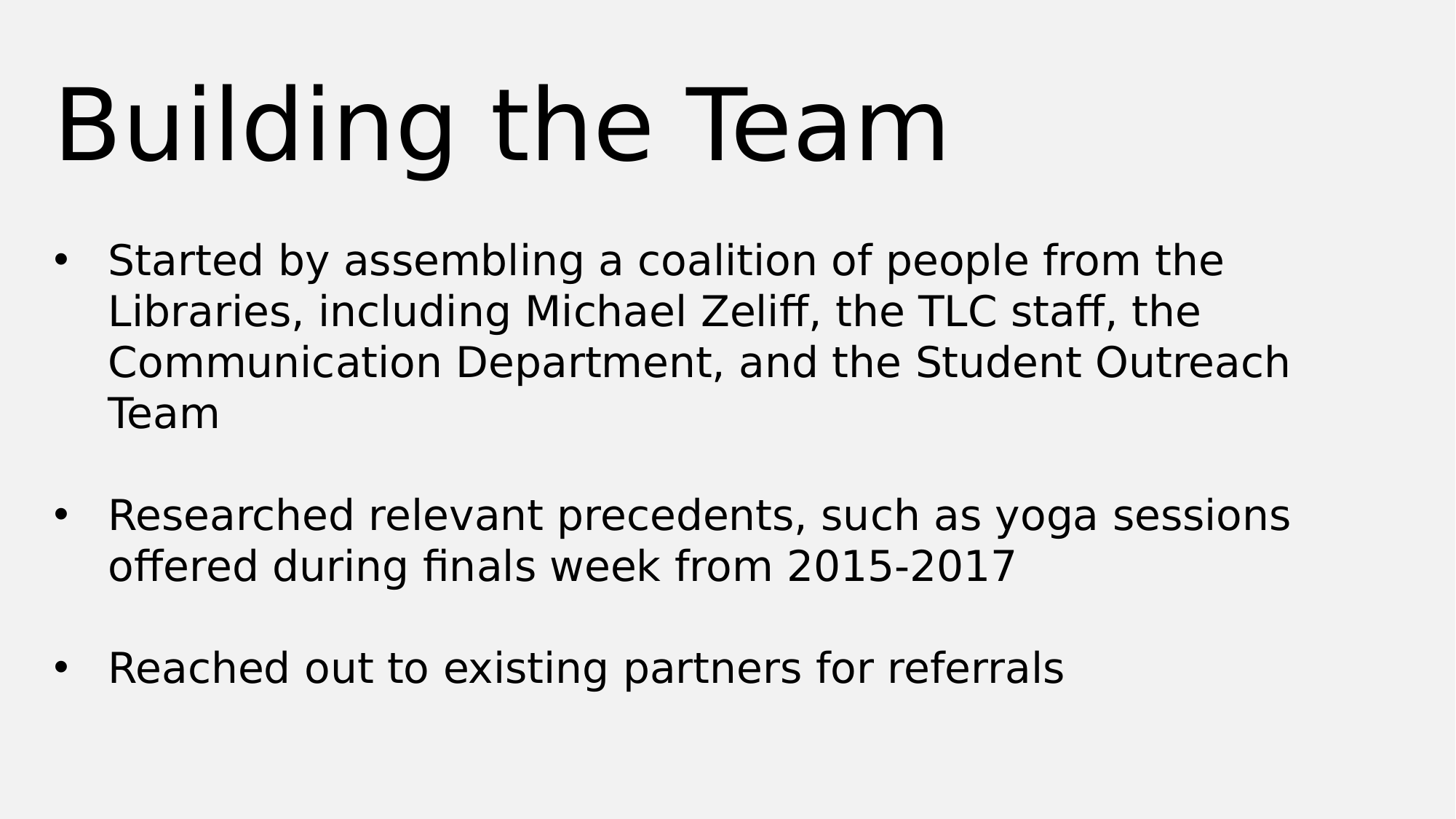

Building the Team
Started by assembling a coalition of people from the Libraries, including Michael Zeliff, the TLC staff, the Communication Department, and the Student Outreach Team

Researched relevant precedents, such as yoga sessions offered during finals week from 2015-2017

Reached out to existing partners for referrals